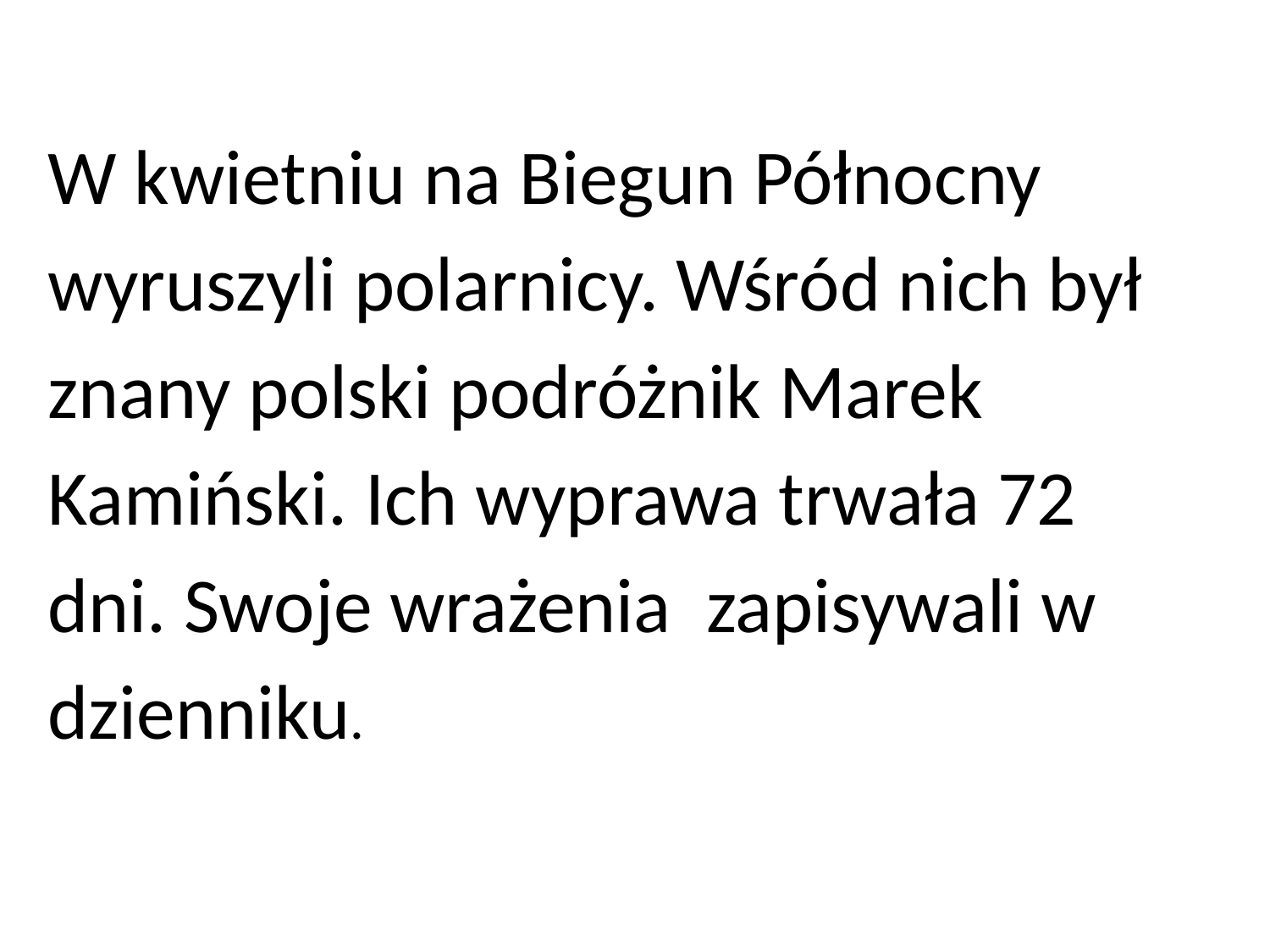

#
W kwietniu na Biegun Północny wyruszyli polarnicy. Wśród nich był znany polski podróżnik Marek Kamiński. Ich wyprawa trwała 72 dni. Swoje wrażenia  zapisywali w dzienniku.